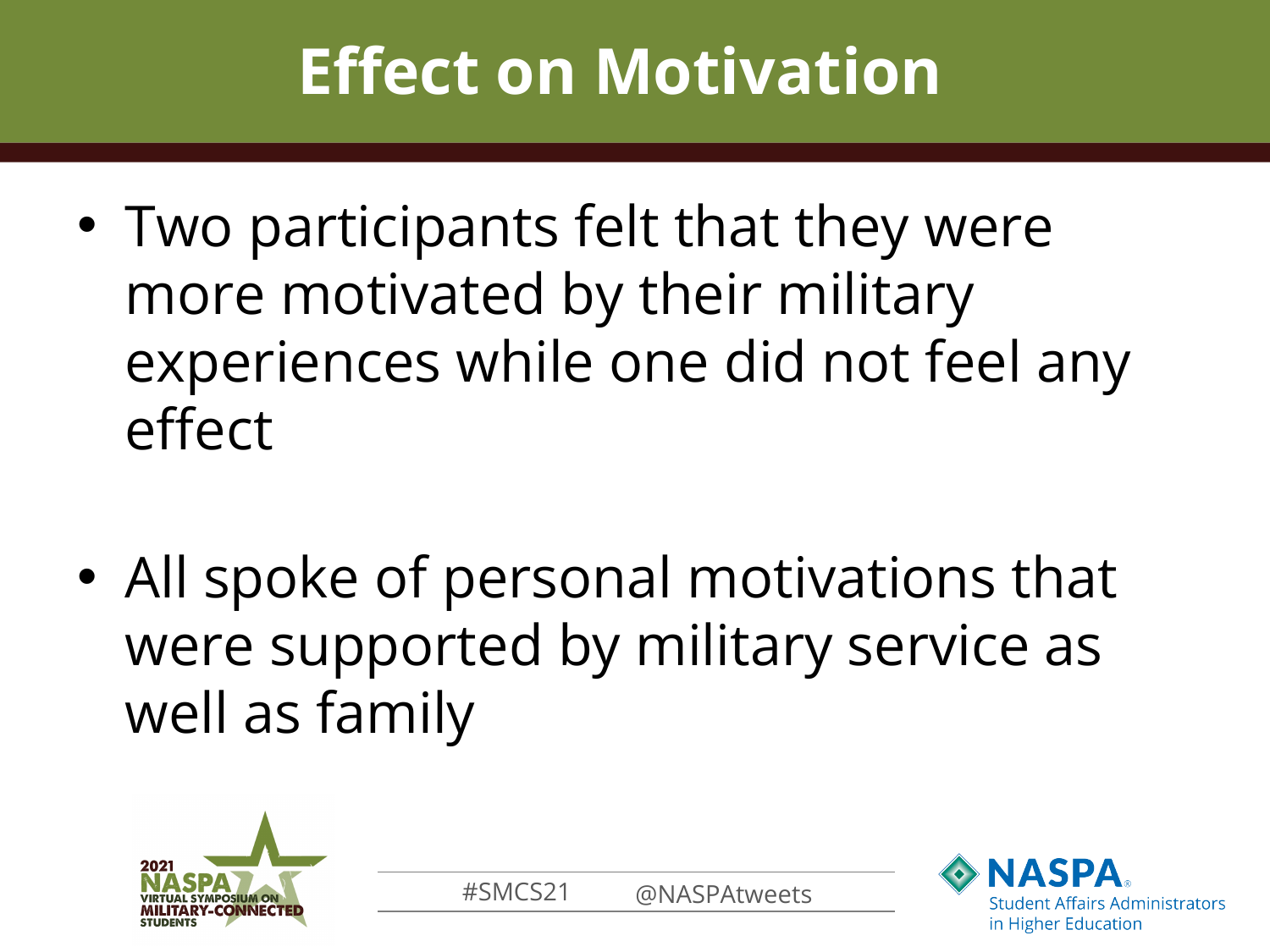

# Effect on Motivation
Two participants felt that they were more motivated by their military experiences while one did not feel any effect

All spoke of personal motivations that were supported by military service as well as family